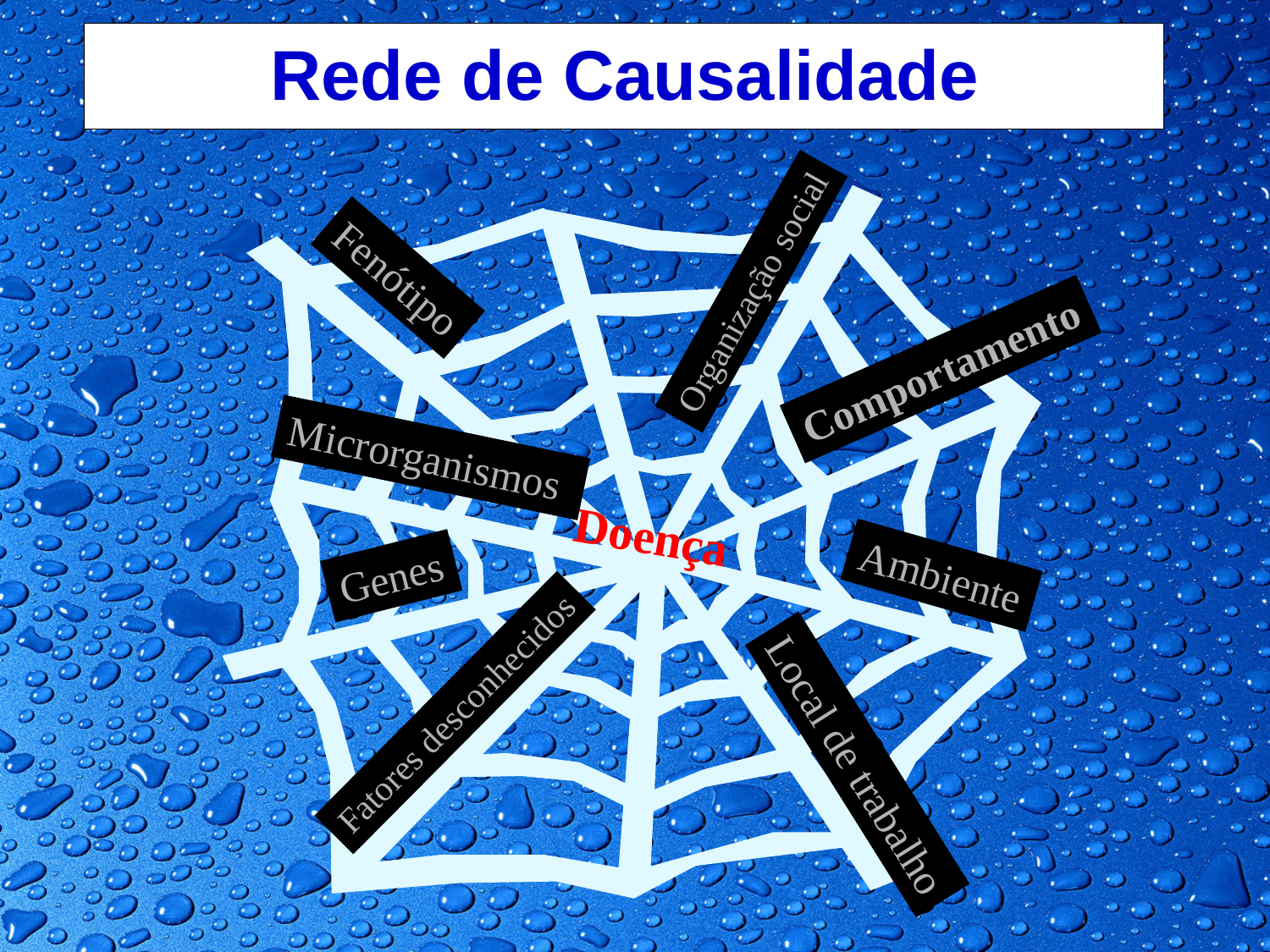

# Rede de Causalidade

Fenótipo
Organização social
Comportamento
Microrganismos
Doença
Ambiente
Genes
Fatores desconhecidos
Local de trabalho